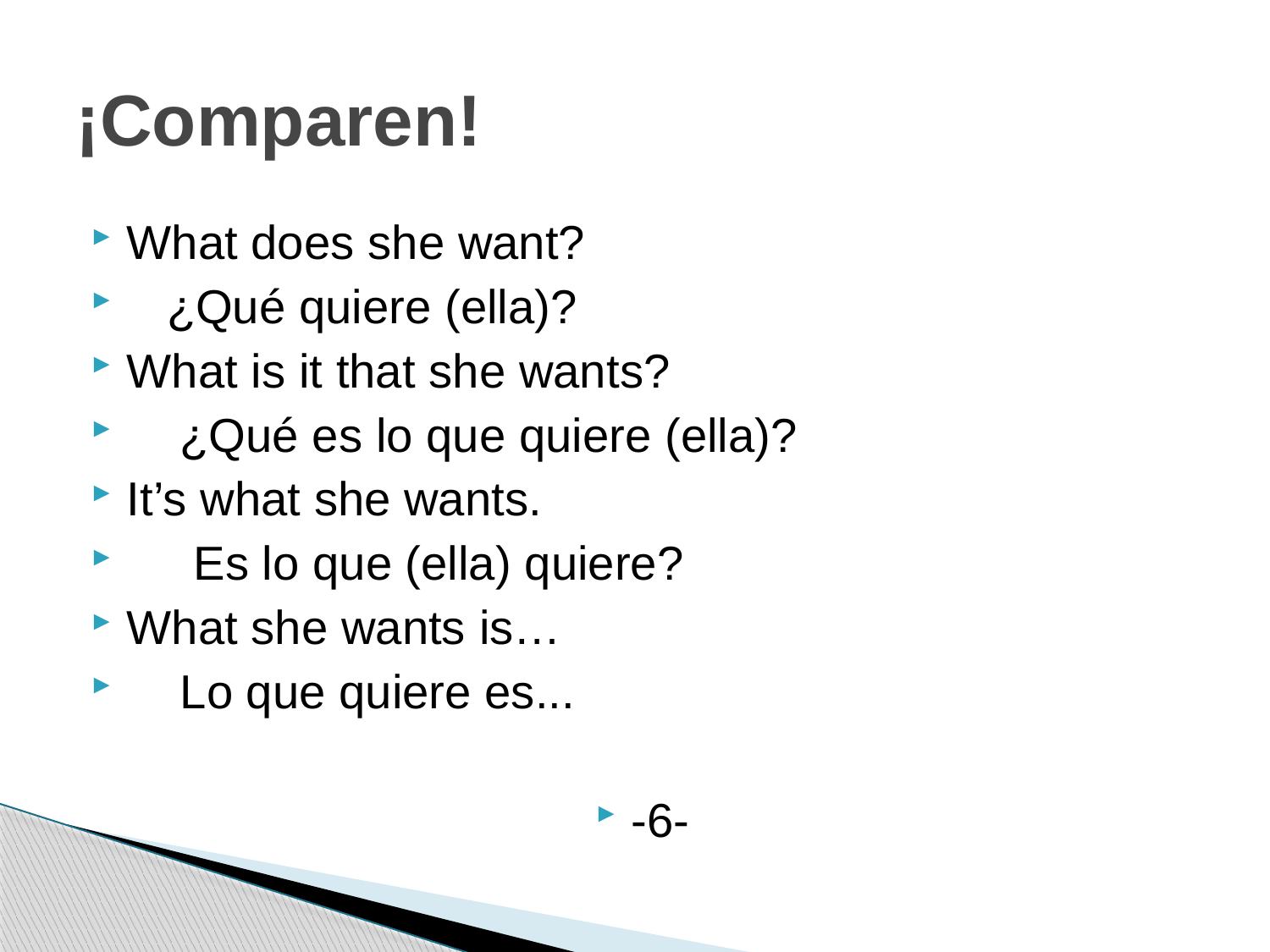

# ¡Comparen!
What does she want?
   ¿Qué quiere (ella)?
What is it that she wants?
    ¿Qué es lo que quiere (ella)?
It’s what she wants.
     Es lo que (ella) quiere?
What she wants is…
    Lo que quiere es...

-6-